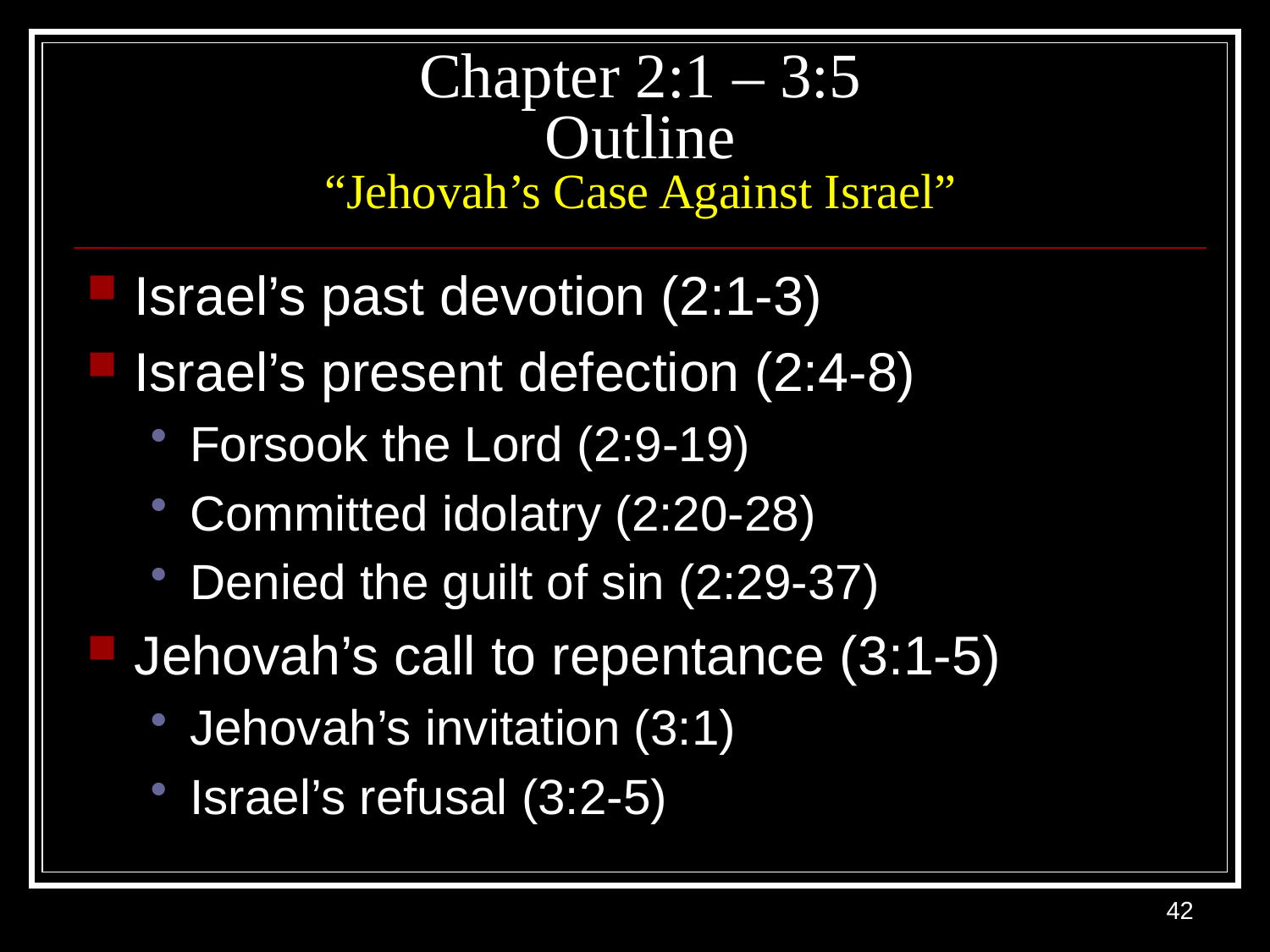

# Chapter 2:1 – 3:5 Outline “Jehovah’s Case Against Israel”
Israel’s past devotion (2:1-3)
Israel’s present defection (2:4-8)
Forsook the Lord (2:9-19)
Committed idolatry (2:20-28)
Denied the guilt of sin (2:29-37)
Jehovah’s call to repentance (3:1-5)
Jehovah’s invitation (3:1)
Israel’s refusal (3:2-5)
42